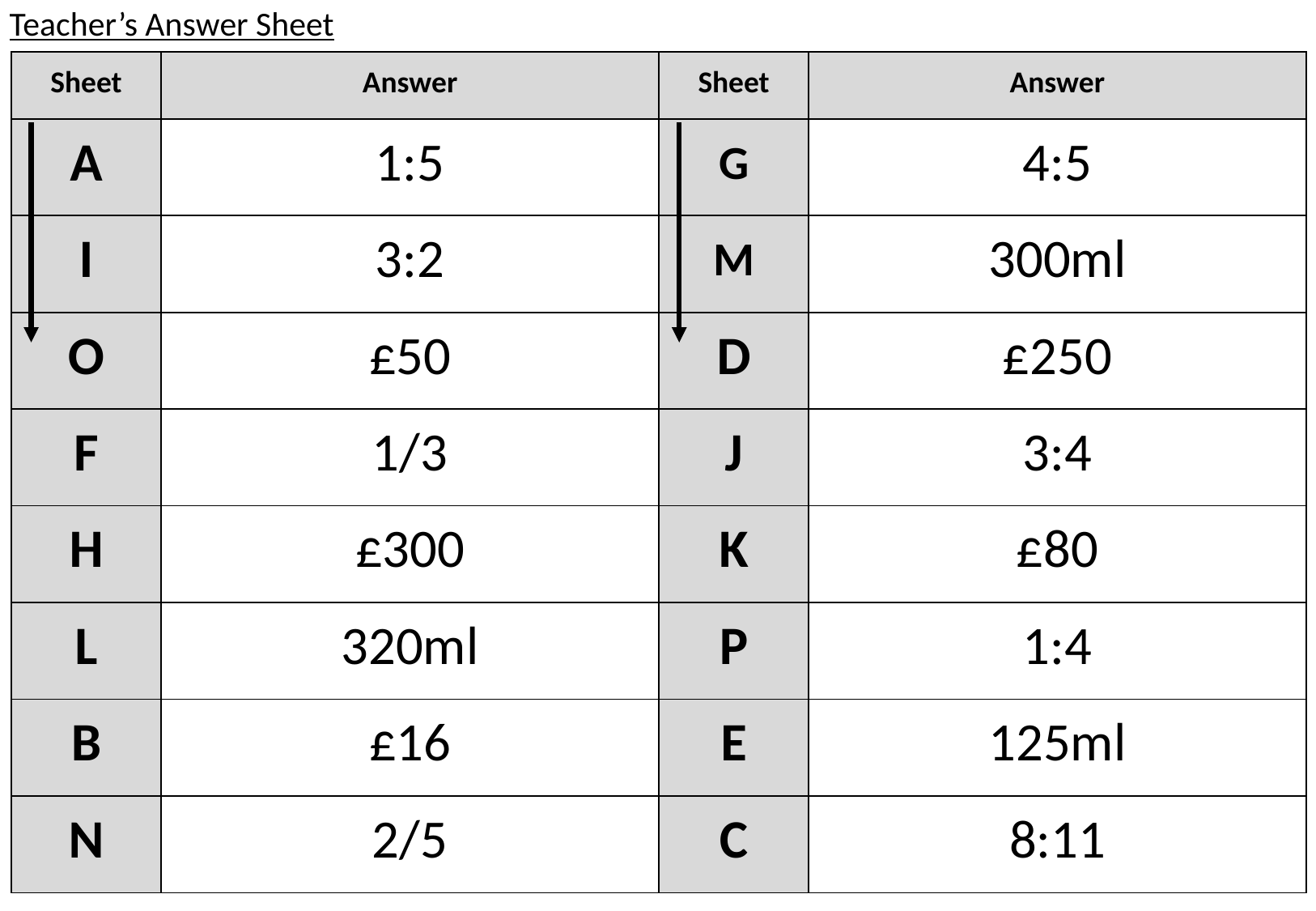

Teacher’s Answer Sheet
| Sheet | Answer | Sheet | Answer |
| --- | --- | --- | --- |
| A | 1:5 | G | 4:5 |
| I | 3:2 | M | 300ml |
| O | £50 | D | £250 |
| F | 1/3 | J | 3:4 |
| H | £300 | K | £80 |
| L | 320ml | P | 1:4 |
| B | £16 | E | 125ml |
| N | 2/5 | C | 8:11 |